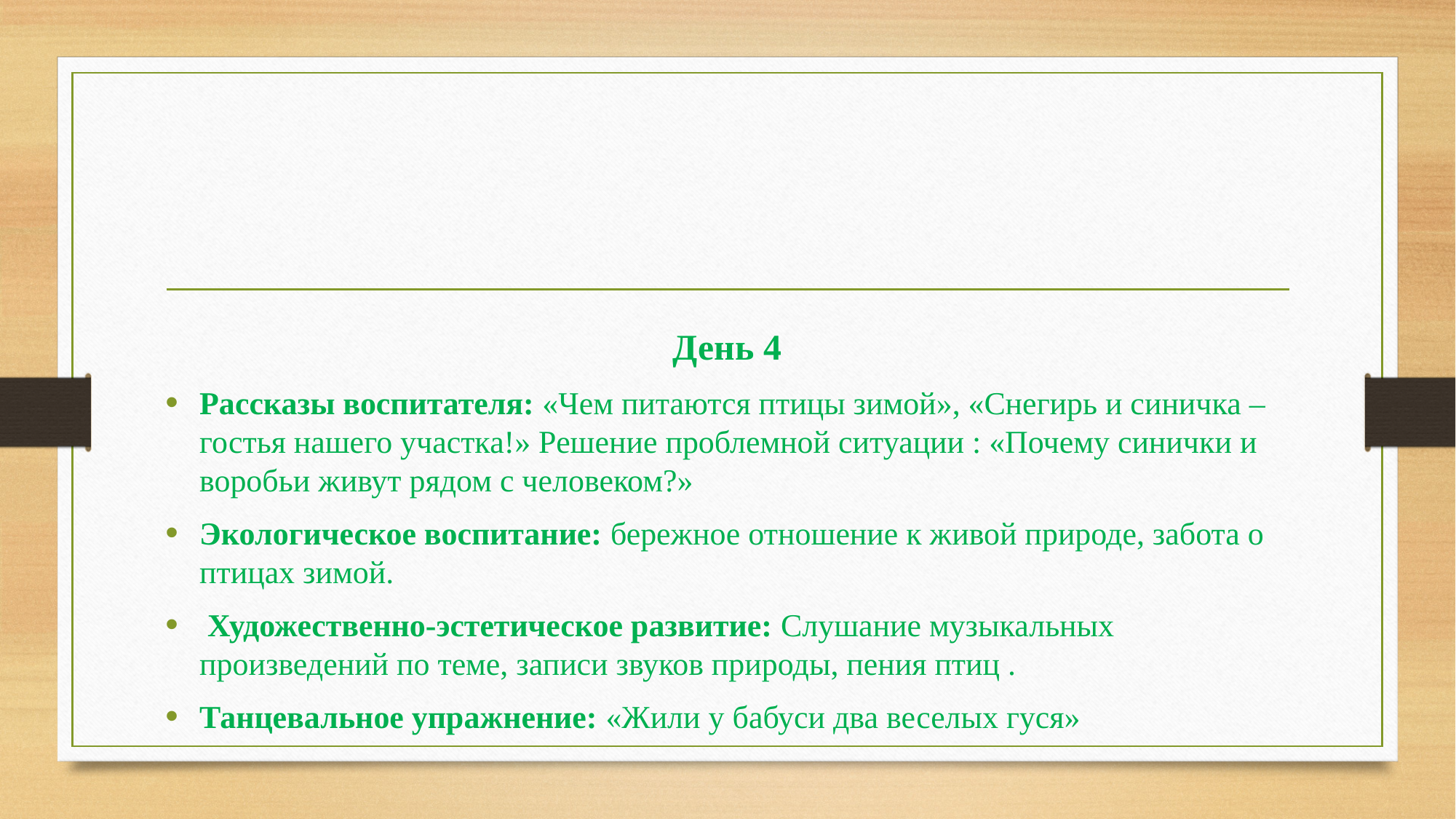

#
День 4
Рассказы воспитателя: «Чем питаются птицы зимой», «Снегирь и синичка – гостья нашего участка!» Решение проблемной ситуации : «Почему синички и воробьи живут рядом с человеком?»
Экологическое воспитание: бережное отношение к живой природе, забота о птицах зимой.
 Художественно-эстетическое развитие: Слушание музыкальных произведений по теме, записи звуков природы, пения птиц .
Танцевальное упражнение: «Жили у бабуси два веселых гуся»